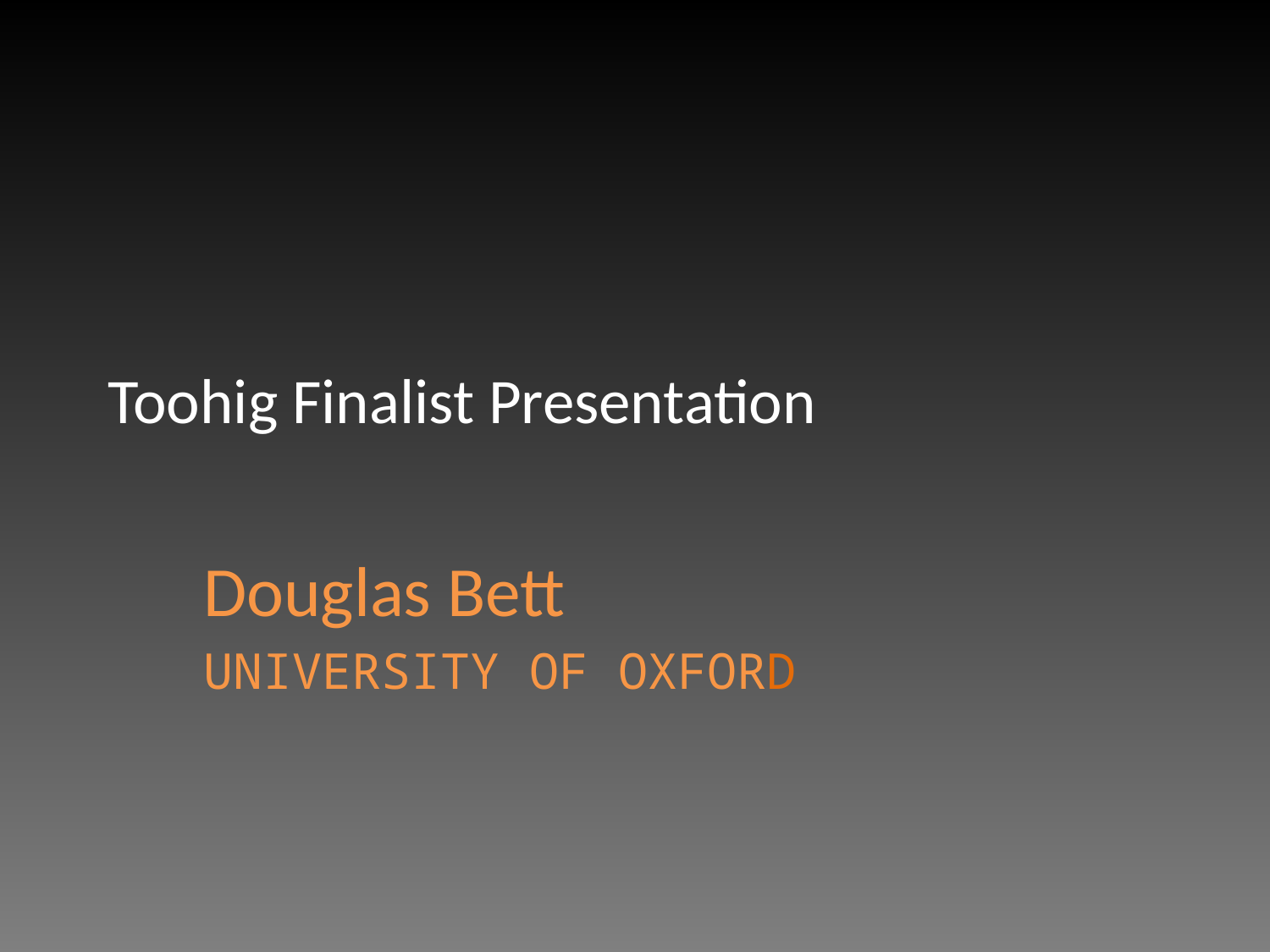

# Toohig Finalist Presentation
Douglas Bett
UNIVERSITY OF OXFORD